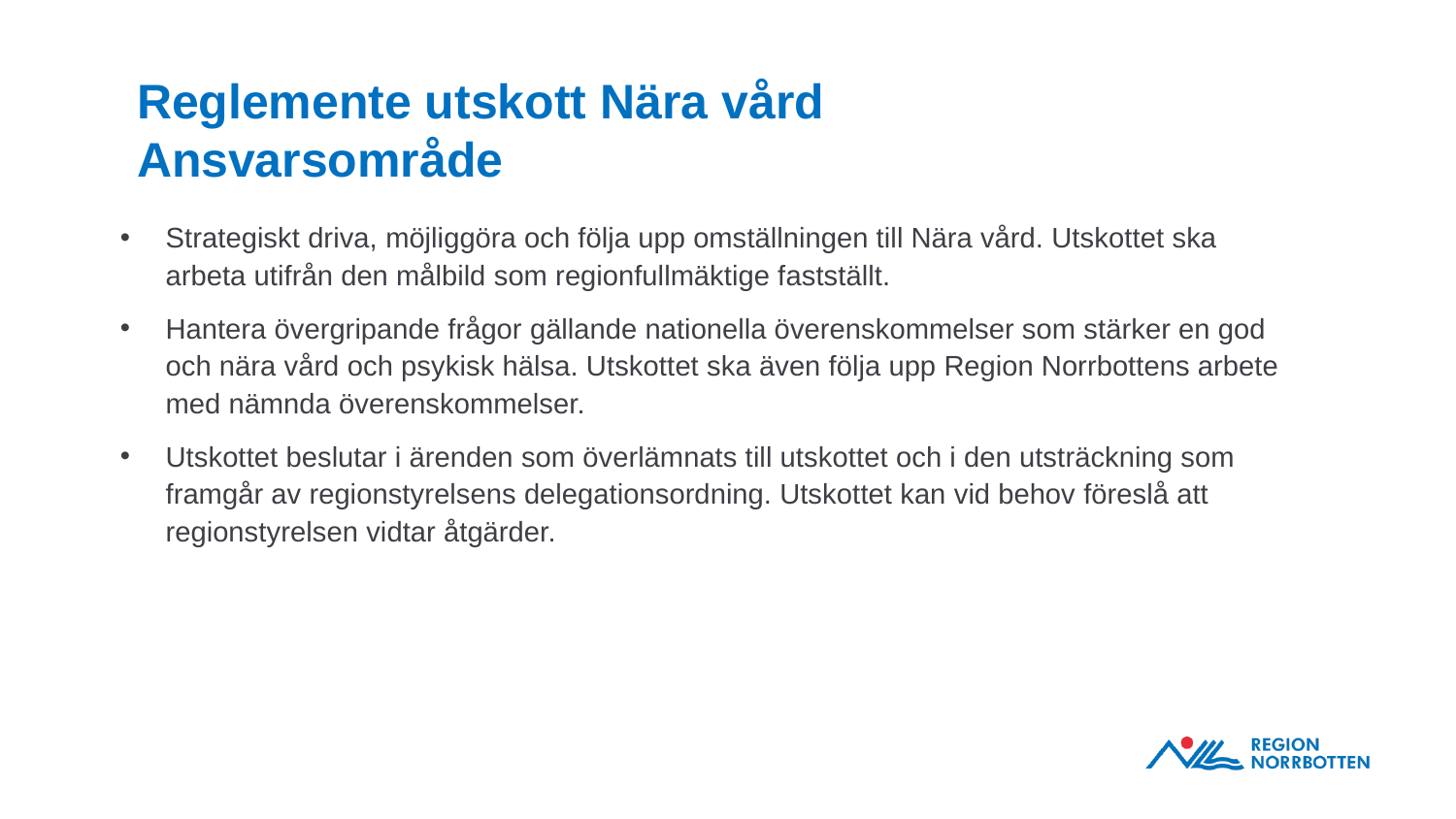

# Reglemente utskott Nära vård Ansvarsområde
Strategiskt driva, möjliggöra och följa upp omställningen till Nära vård. Utskottet ska arbeta utifrån den målbild som regionfullmäktige fastställt.
Hantera övergripande frågor gällande nationella överenskommelser som stärker en god och nära vård och psykisk hälsa. Utskottet ska även följa upp Region Norrbottens arbete med nämnda överenskommelser.
Utskottet beslutar i ärenden som överlämnats till utskottet och i den utsträckning som framgår av regionstyrelsens delegationsordning. Utskottet kan vid behov föreslå att regionstyrelsen vidtar åtgärder.